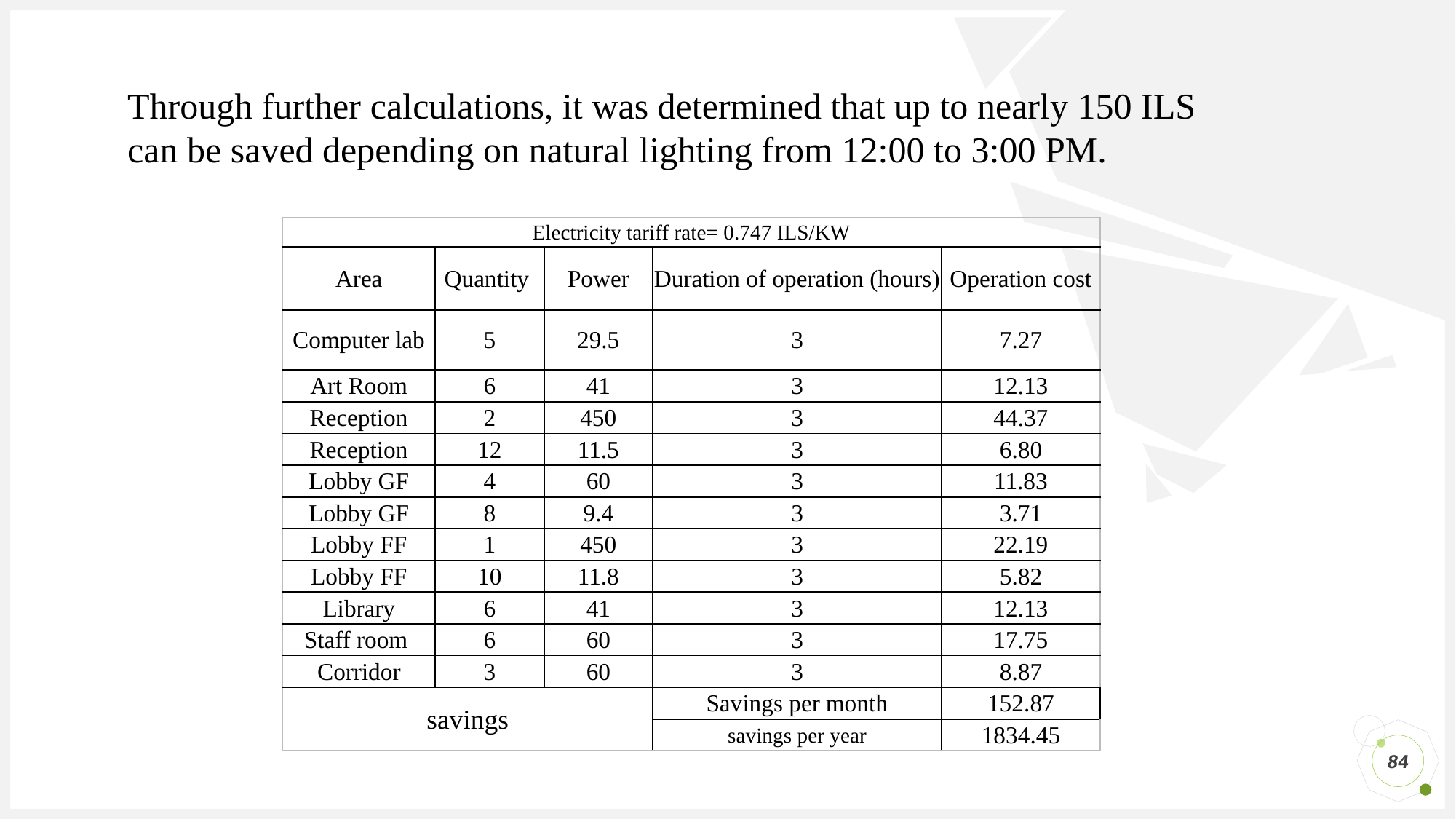

Through further calculations, it was determined that up to nearly 150 ILS can be saved depending on natural lighting from 12:00 to 3:00 PM.
| Electricity tariff rate= 0.747 ILS/KW |  |  |  |  |
| --- | --- | --- | --- | --- |
| Area | Quantity | Power | Duration of operation (hours) | Operation cost |
| Computer lab | 5 | 29.5 | 3 | 7.27 |
| Art Room | 6 | 41 | 3 | 12.13 |
| Reception | 2 | 450 | 3 | 44.37 |
| Reception | 12 | 11.5 | 3 | 6.80 |
| Lobby GF | 4 | 60 | 3 | 11.83 |
| Lobby GF | 8 | 9.4 | 3 | 3.71 |
| Lobby FF | 1 | 450 | 3 | 22.19 |
| Lobby FF | 10 | 11.8 | 3 | 5.82 |
| Library | 6 | 41 | 3 | 12.13 |
| Staff room | 6 | 60 | 3 | 17.75 |
| Corridor | 3 | 60 | 3 | 8.87 |
| savings |  |  | Savings per month | 152.87 |
|  |  |  | savings per year | 1834.45 |
84